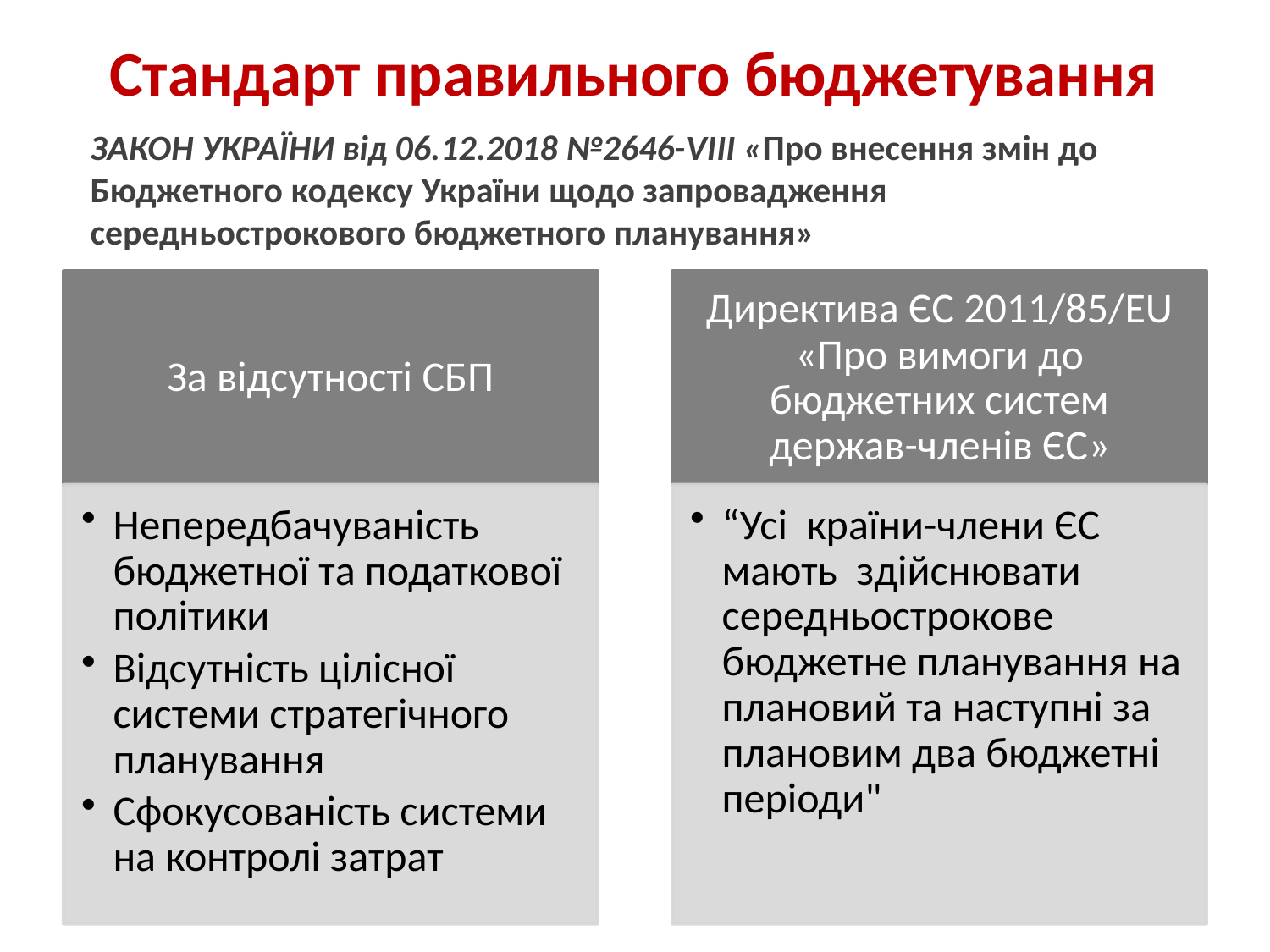

# Стандарт правильного бюджетування
ЗАКОН УКРАЇНИ від 06.12.2018 №2646-VIII «Про внесення змін до Бюджетного кодексу України щодо запровадження середньострокового бюджетного планування»
За відсутності СБП
Непередбачуваність бюджетної та податкової політики
Відсутність цілісної системи стратегічного планування
Сфокусованість системи на контролі затрат
Директива ЄС 2011/85/EU «Про вимоги до бюджетних систем держав-членів ЄС»
“Усі  країни-члени ЄС мають  здійснювати середньострокове бюджетне планування на плановий та наступні за плановим два бюджетні  періоди"
2